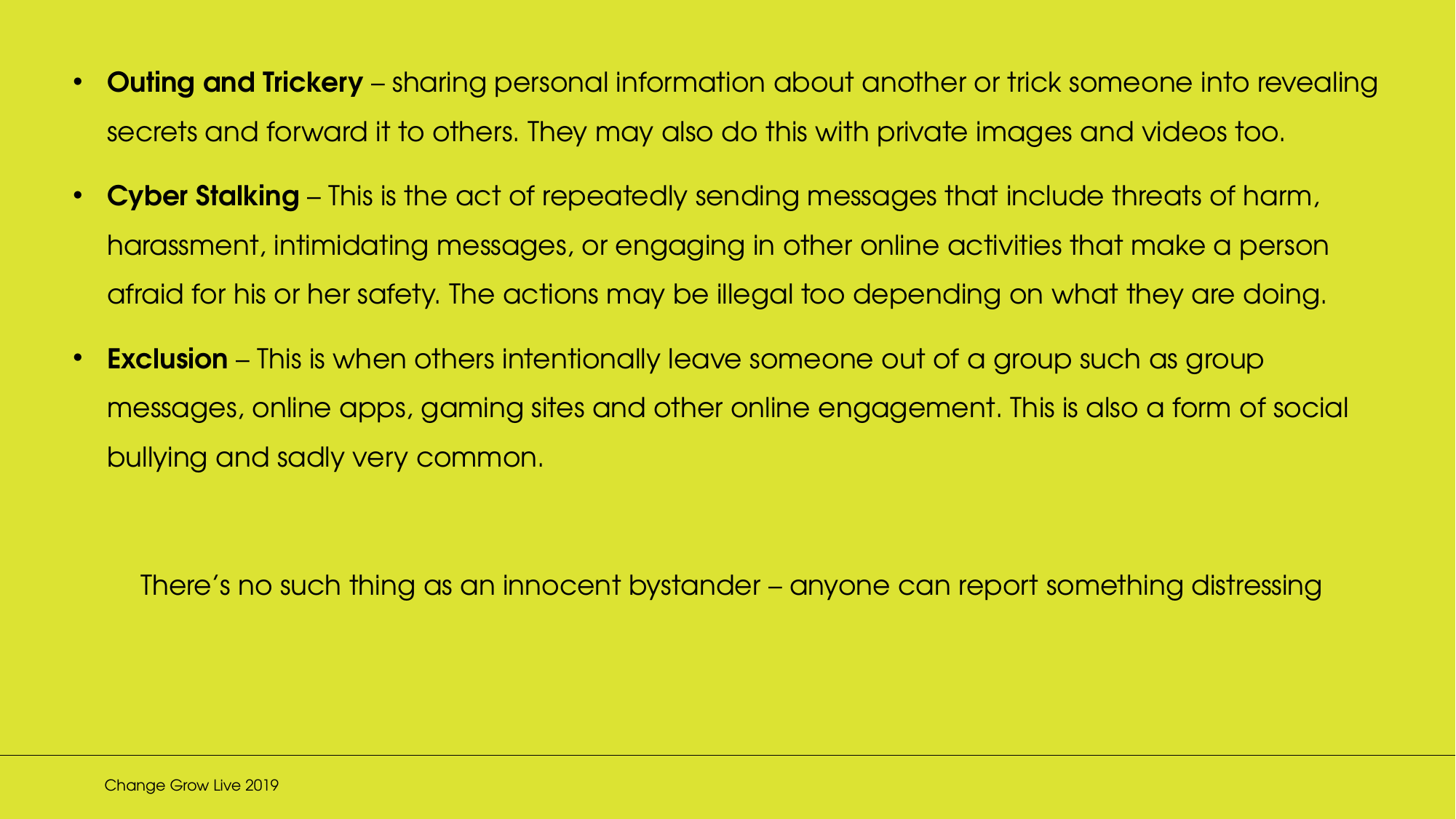

Outing and Trickery – sharing personal information about another or trick someone into revealing secrets and forward it to others. They may also do this with private images and videos too.
Cyber Stalking – This is the act of repeatedly sending messages that include threats of harm, harassment, intimidating messages, or engaging in other online activities that make a person afraid for his or her safety. The actions may be illegal too depending on what they are doing.
Exclusion – This is when others intentionally leave someone out of a group such as group messages, online apps, gaming sites and other online engagement. This is also a form of social bullying and sadly very common.

There’s no such thing as an innocent bystander – anyone can report something distressing